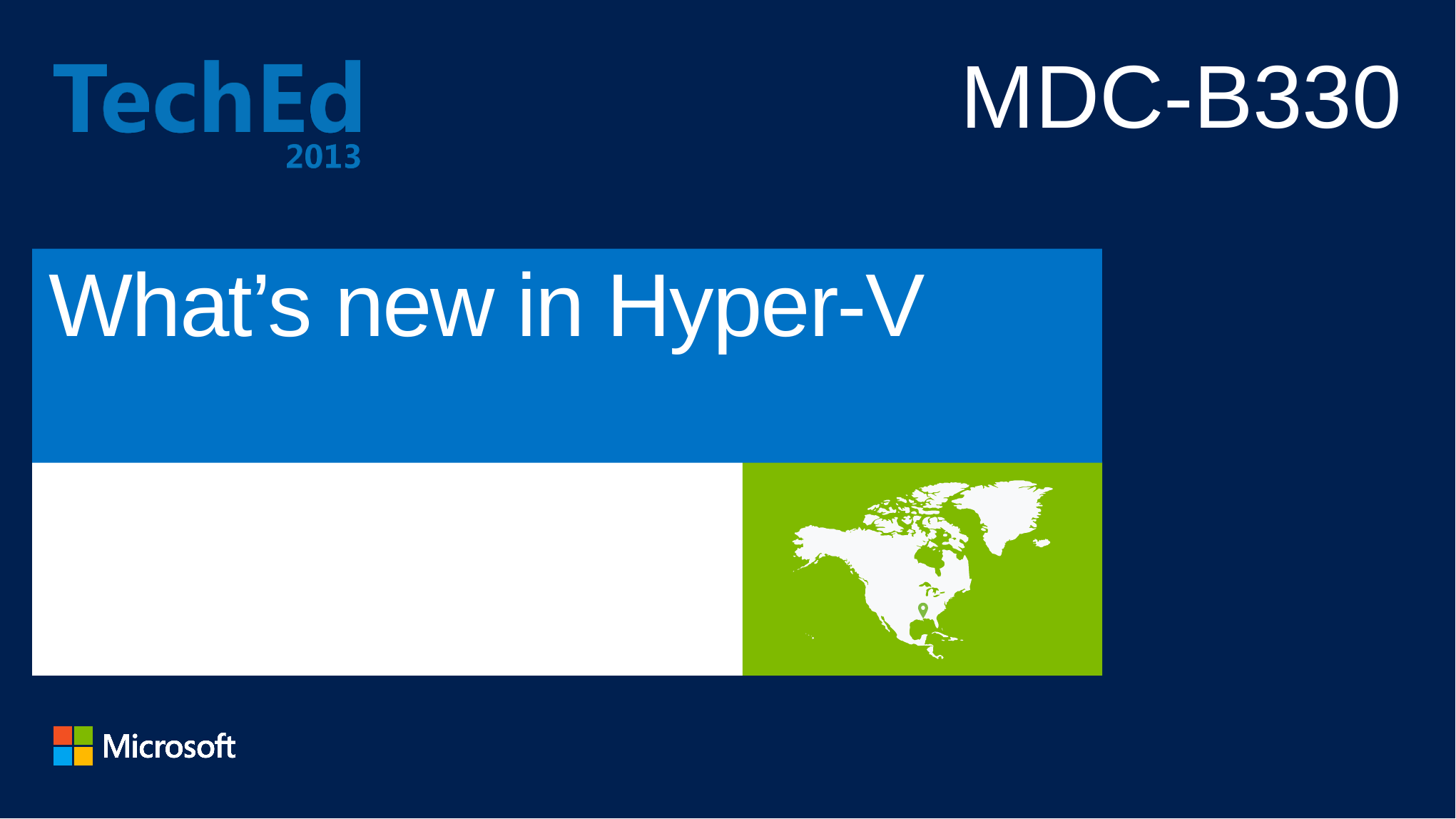

MDC-B330
# What’s new in Hyper-V
Benjamin Armstrong